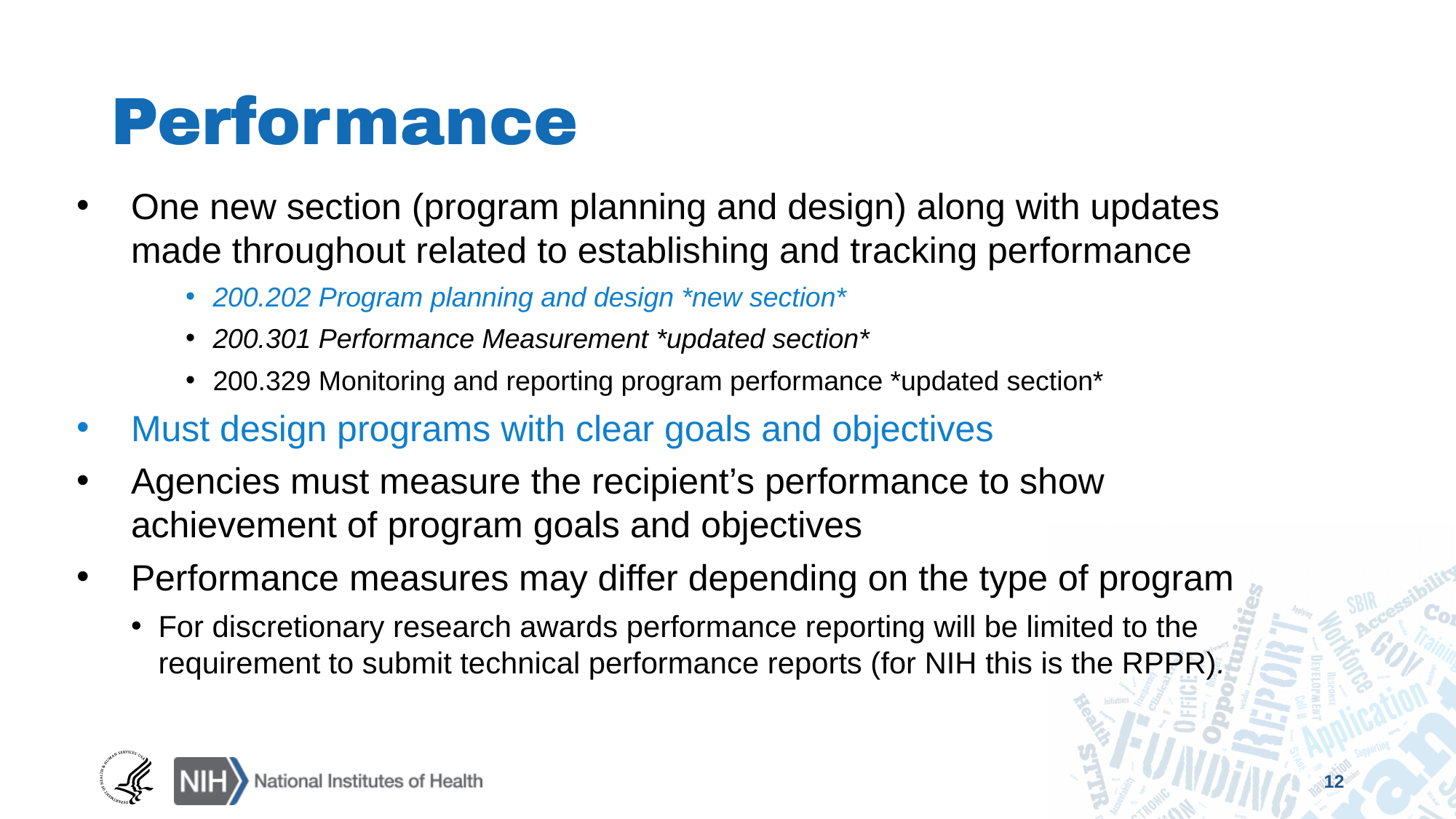

# Performance
One new section (program planning and design) along with updates made throughout related to establishing and tracking performance
200.202 Program planning and design *new section*
200.301 Performance Measurement *updated section*
200.329 Monitoring and reporting program performance *updated section*
Must design programs with clear goals and objectives
Agencies must measure the recipient’s performance to show achievement of program goals and objectives
Performance measures may differ depending on the type of program
For discretionary research awards performance reporting will be limited to the requirement to submit technical performance reports (for NIH this is the RPPR).
12